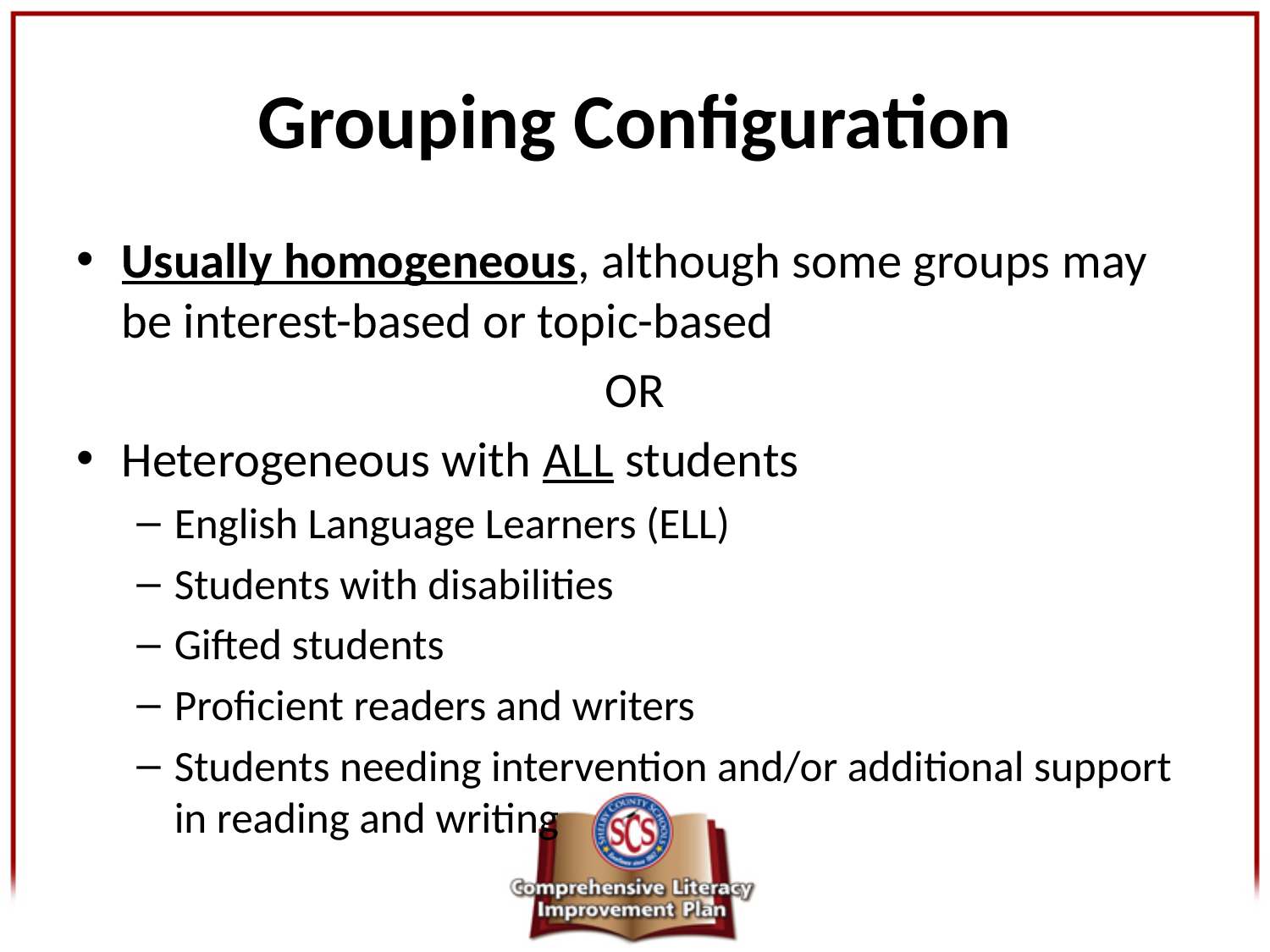

# Grouping Configuration
Usually homogeneous, although some groups may be interest-based or topic-based
OR
Heterogeneous with ALL students
English Language Learners (ELL)
Students with disabilities
Gifted students
Proficient readers and writers
Students needing intervention and/or additional support in reading and writing